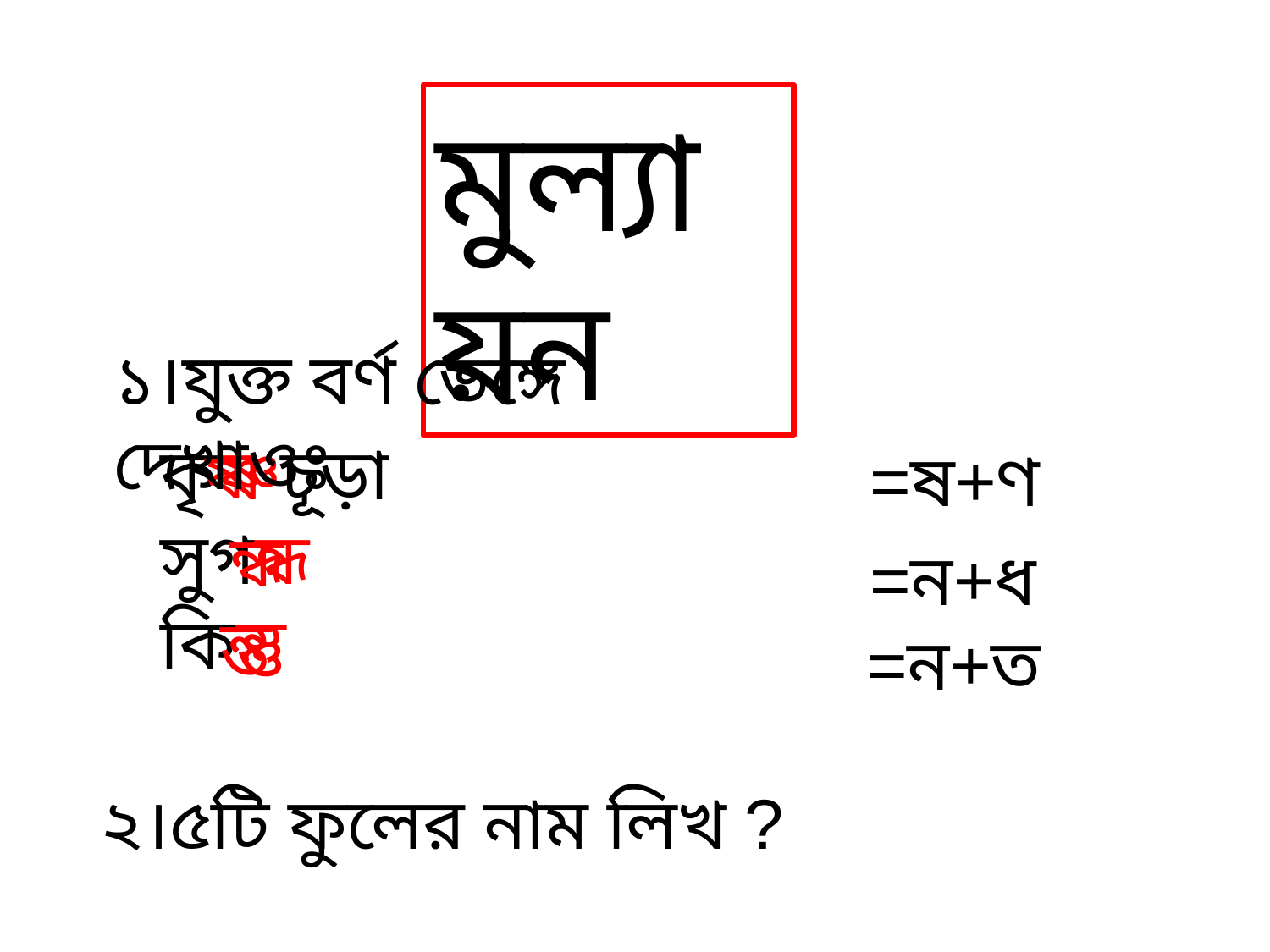

মুল্যায়ন
১।যুক্ত বর্ণ ভেঙ্গে দেখাওঃ

কৃষ্ণচূড়া
সুগন্ধ
কিন্তু

ষ্ণ
=ষ+ণ
ন্ধ
=ন+ধ
ন্ত
=ন+ত
২।৫টি ফুলের নাম লিখ ?